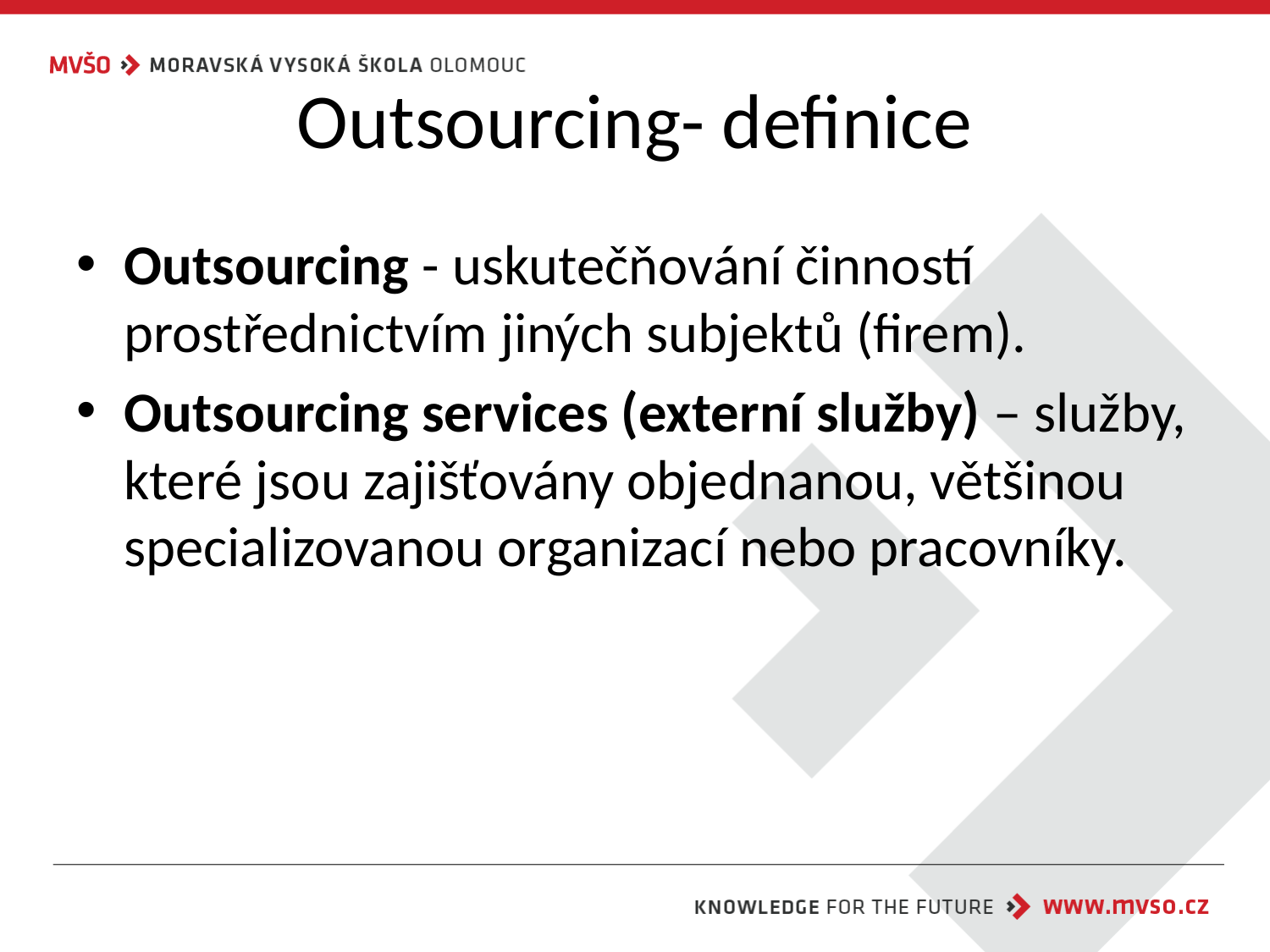

# Outsourcing- definice
Outsourcing - uskutečňování činností prostřednictvím jiných subjektů (firem).
Outsourcing services (externí služby) – služby, které jsou zajišťovány objednanou, většinou specializovanou organizací nebo pracovníky.